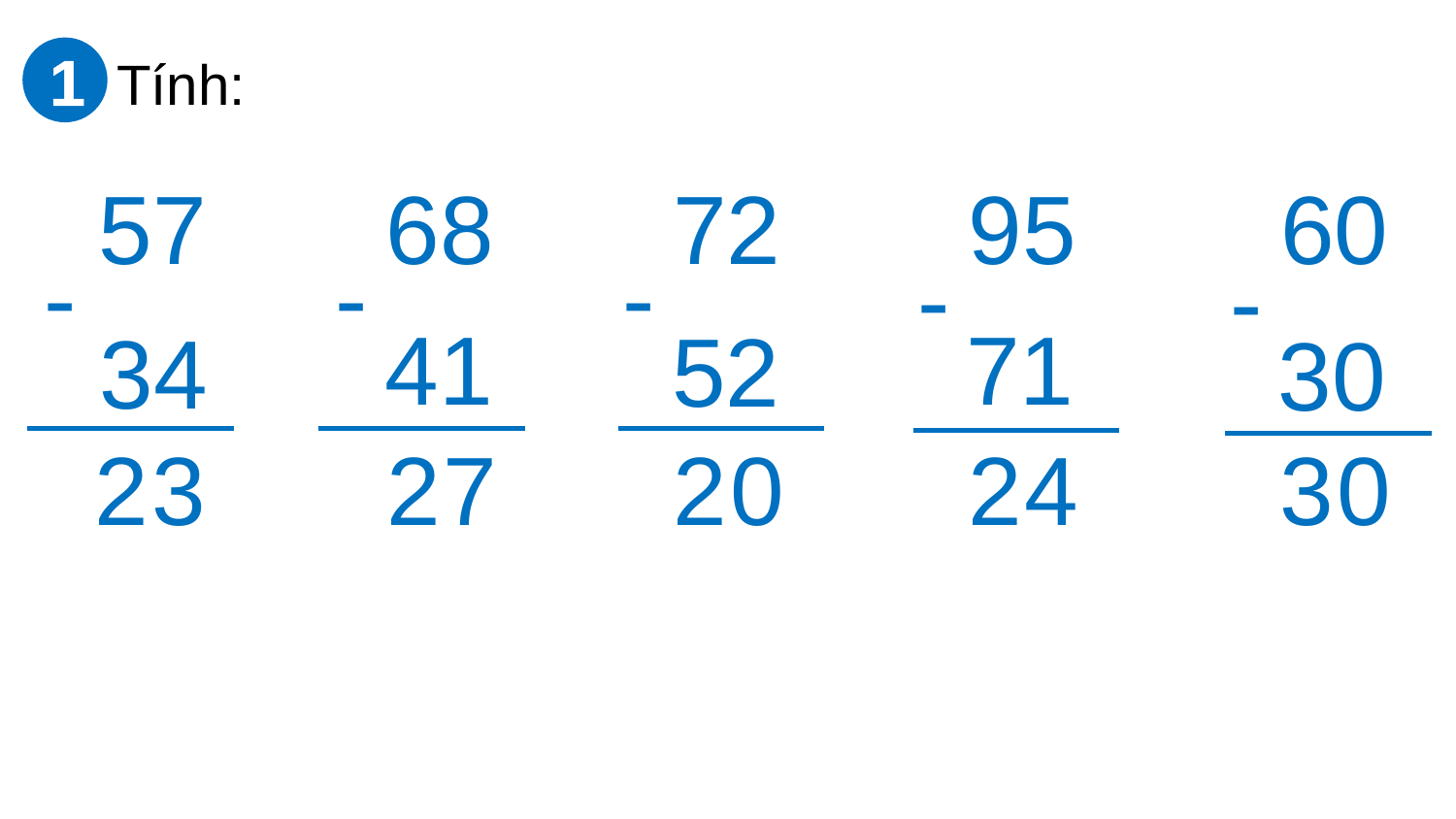

Tính:
1
57
68
72
95
60
-
-
-
-
-
41
71
52
34
30
2
3
2
7
2
0
2
4
3
0